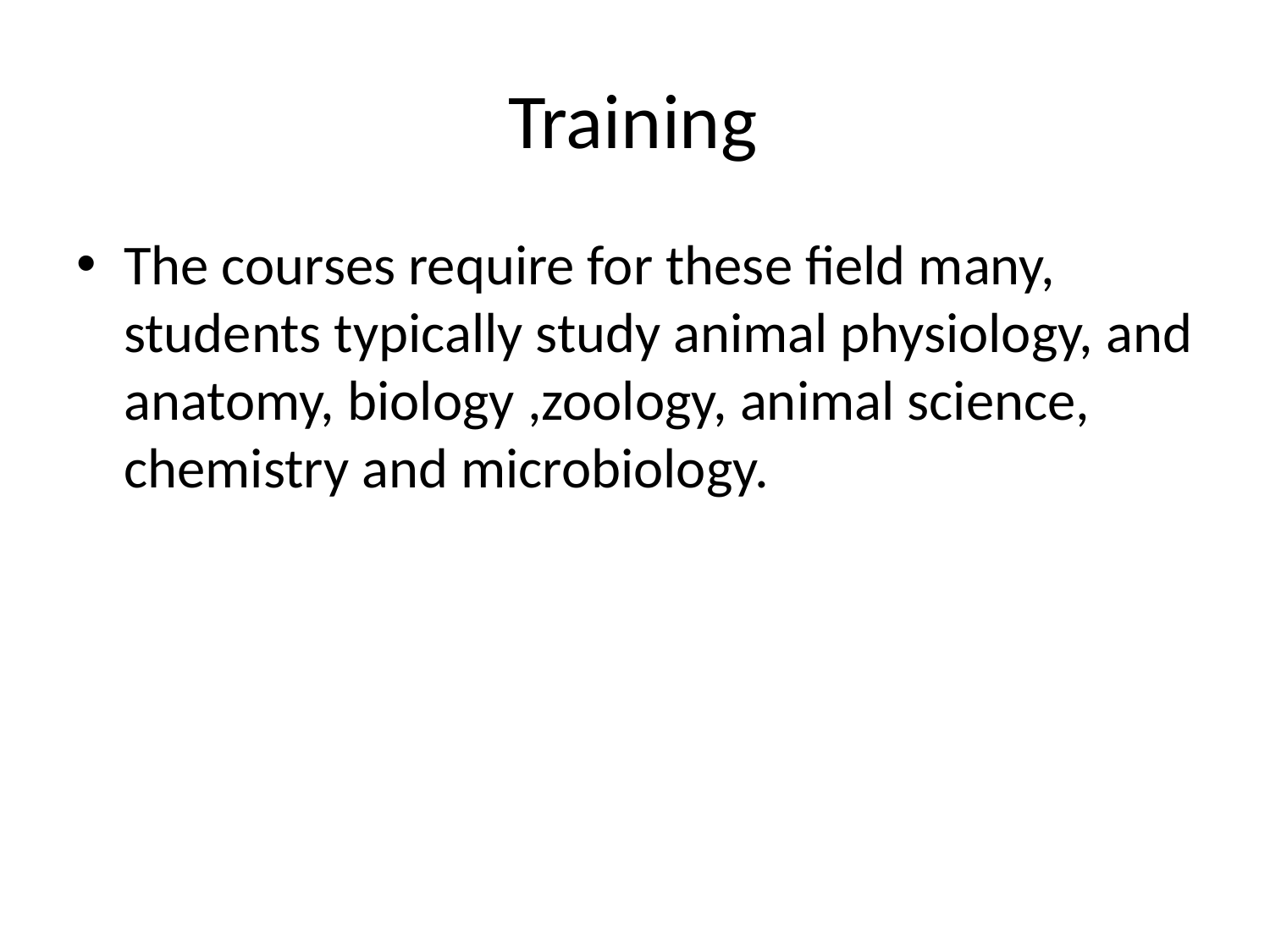

# Training
The courses require for these field many, students typically study animal physiology, and anatomy, biology ,zoology, animal science, chemistry and microbiology.